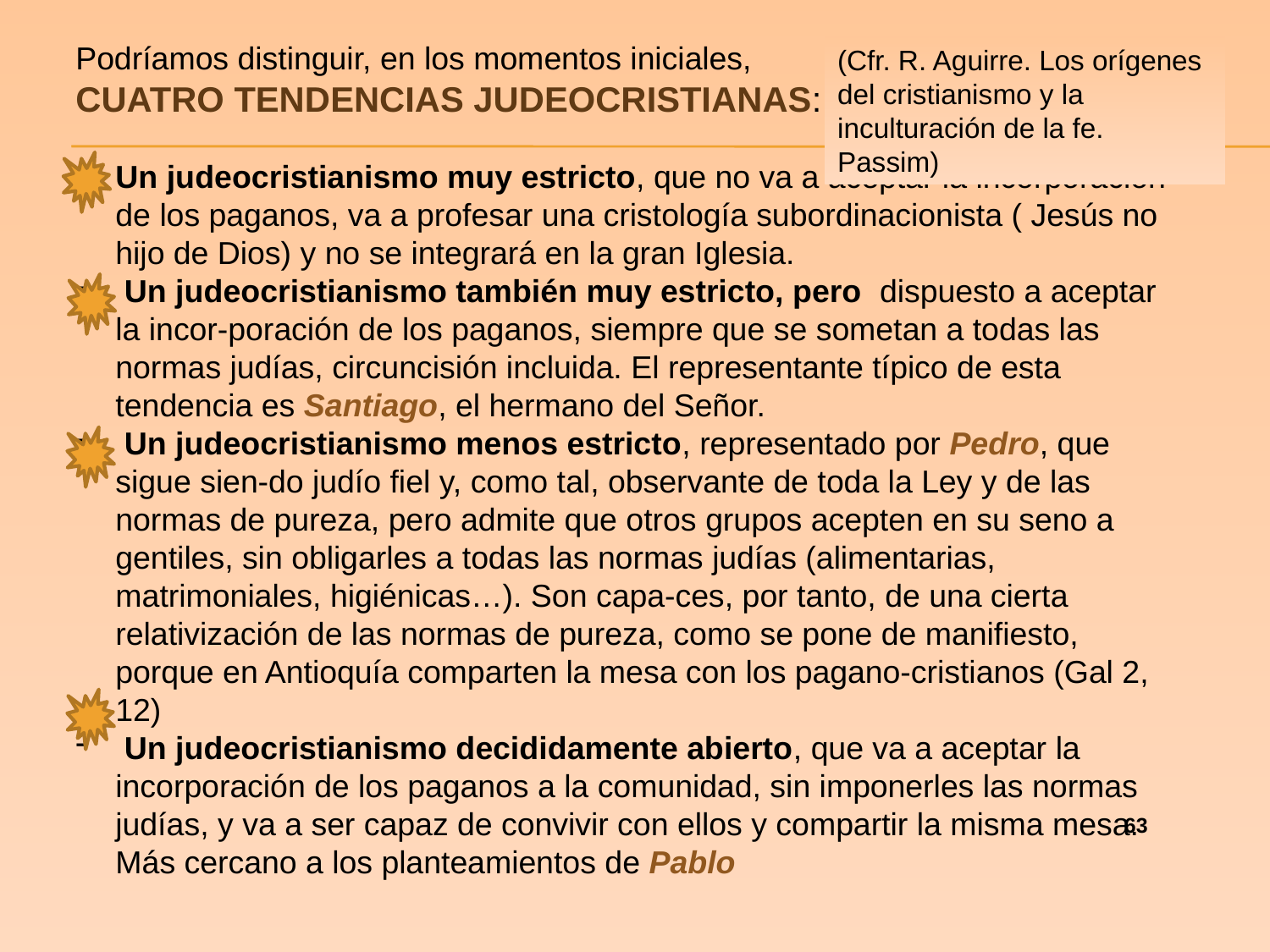

Podríamos distinguir, en los momentos iniciales,
CUATRO TENDENCIAS JUDEOCRISTIANAS:

Un judeocristianismo muy estricto, que no va a aceptar la incorporación de los paganos, va a profesar una cristología subordinacionista ( Jesús no hijo de Dios) y no se integrará en la gran Iglesia.
 Un judeocristianismo también muy estricto, pero  dispuesto a aceptar la incor-poración de los paganos, siempre que se sometan a todas las normas judías, circuncisión incluida. El representante típico de esta tendencia es Santiago, el hermano del Señor.
 Un judeocristianismo menos estricto, representado por Pedro, que sigue sien-do judío fiel y, como tal, observante de toda la Ley y de las normas de pureza, pero admite que otros grupos acepten en su seno a gentiles, sin obligarles a todas las normas judías (alimentarias, matrimoniales, higiénicas…). Son capa-ces, por tanto, de una cierta relativización de las normas de pureza, como se pone de manifiesto, porque en Antioquía comparten la mesa con los pagano-cristianos (Gal 2, 12)
 Un judeocristianismo decididamente abierto, que va a aceptar la incorporación de los paganos a la comunidad, sin imponerles las normas judías, y va a ser capaz de convivir con ellos y compartir la misma mesa. Más cercano a los planteamientos de Pablo
(Cfr. R. Aguirre. Los orígenes del cristianismo y la inculturación de la fe. Passim)

63